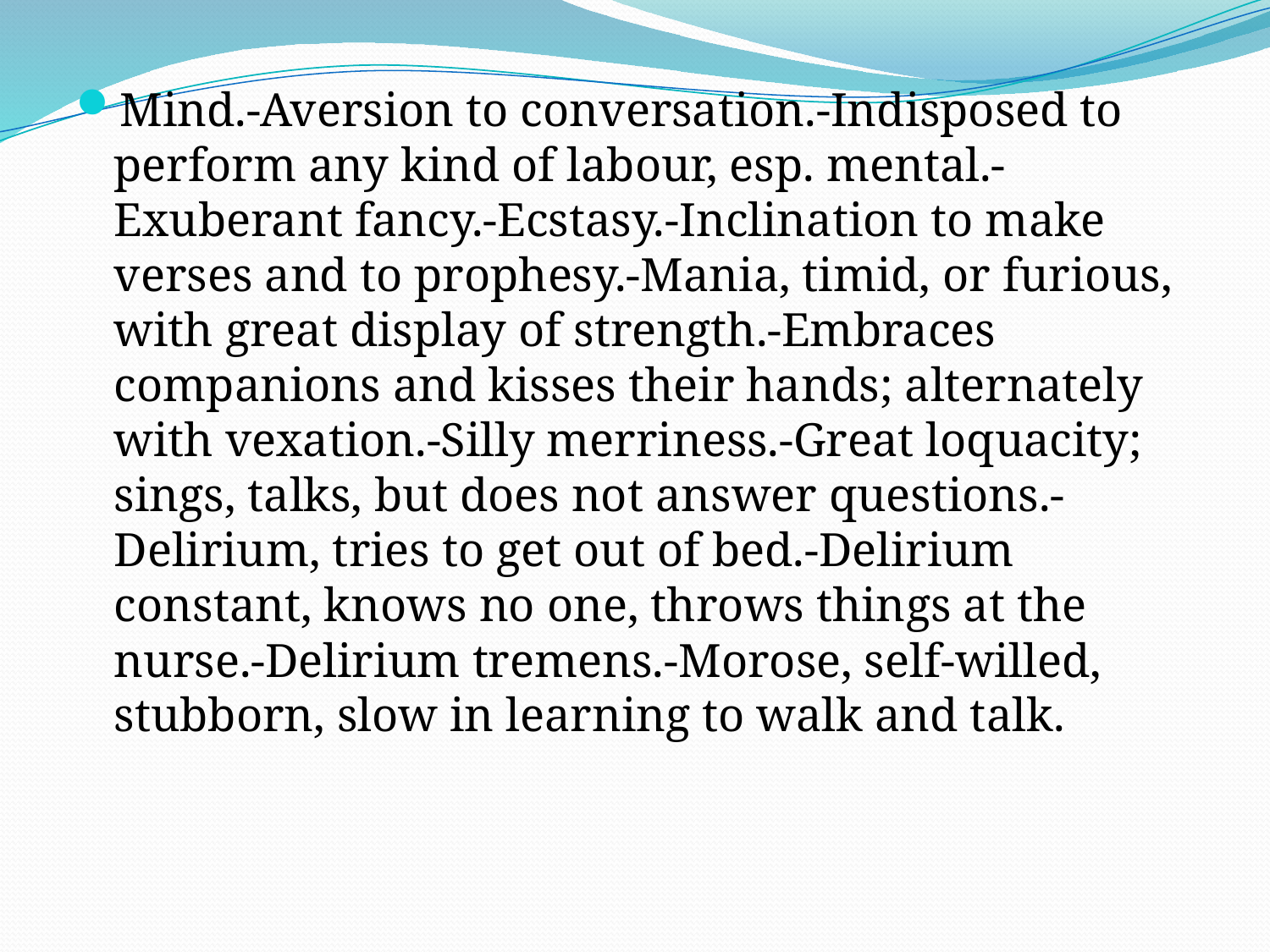

Mind.-Aversion to conversation.-Indisposed to perform any kind of labour, esp. mental.-Exuberant fancy.-Ecstasy.-Inclination to make verses and to prophesy.-Mania, timid, or furious, with great display of strength.-Embraces companions and kisses their hands; alternately with vexation.-Silly merriness.-Great loquacity; sings, talks, but does not answer questions.-Delirium, tries to get out of bed.-Delirium constant, knows no one, throws things at the nurse.-Delirium tremens.-Morose, self-willed, stubborn, slow in learning to walk and talk.